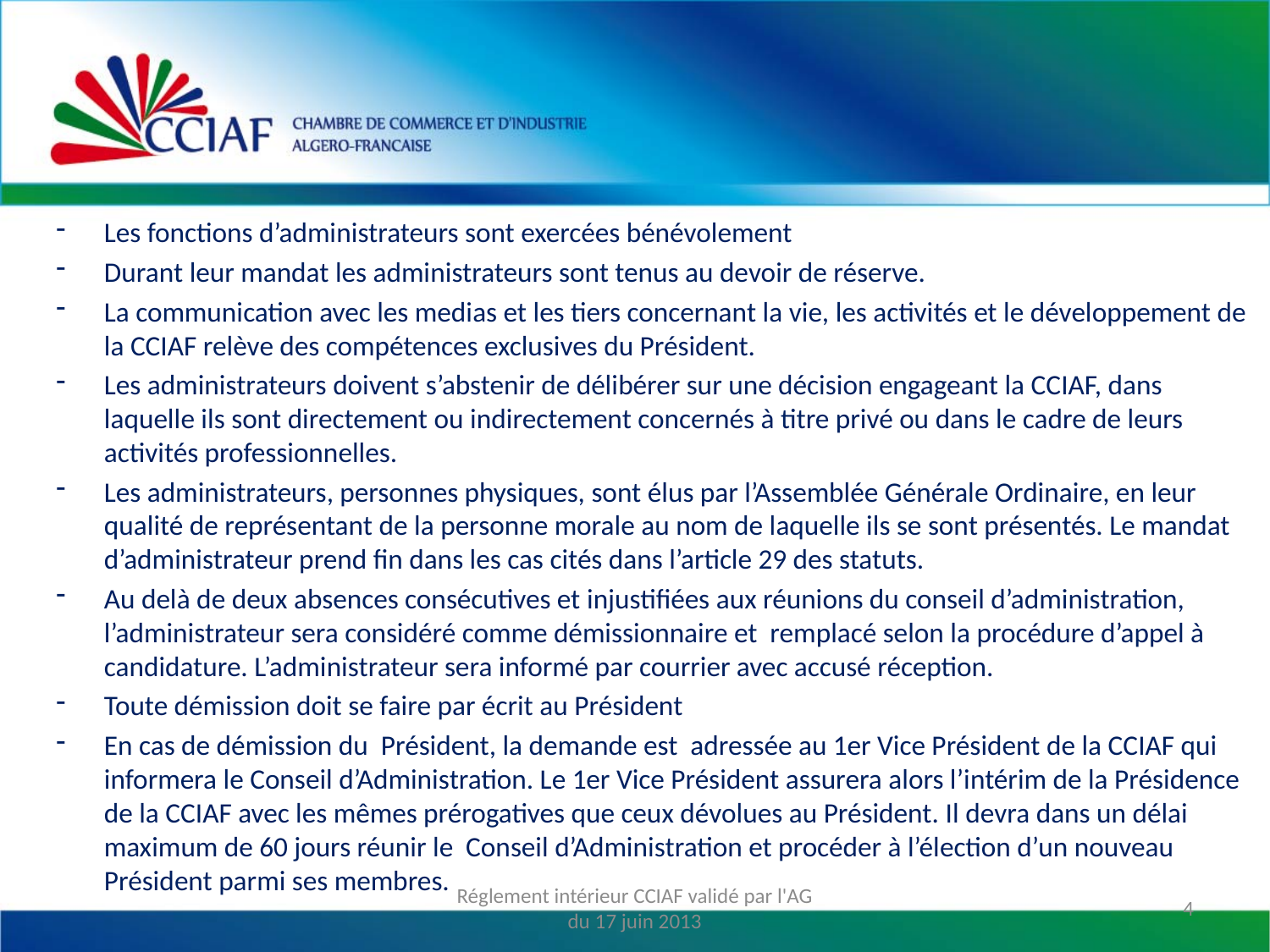

Les fonctions d’administrateurs sont exercées bénévolement
Durant leur mandat les administrateurs sont tenus au devoir de réserve.
La communication avec les medias et les tiers concernant la vie, les activités et le développement de la CCIAF relève des compétences exclusives du Président.
Les administrateurs doivent s’abstenir de délibérer sur une décision engageant la CCIAF, dans laquelle ils sont directement ou indirectement concernés à titre privé ou dans le cadre de leurs activités professionnelles.
Les administrateurs, personnes physiques, sont élus par l’Assemblée Générale Ordinaire, en leur qualité de représentant de la personne morale au nom de laquelle ils se sont présentés. Le mandat d’administrateur prend fin dans les cas cités dans l’article 29 des statuts.
Au delà de deux absences consécutives et injustifiées aux réunions du conseil d’administration, l’administrateur sera considéré comme démissionnaire et  remplacé selon la procédure d’appel à candidature. L’administrateur sera informé par courrier avec accusé réception.
Toute démission doit se faire par écrit au Président
En cas de démission du  Président, la demande est  adressée au 1er Vice Président de la CCIAF qui informera le Conseil d’Administration. Le 1er Vice Président assurera alors l’intérim de la Présidence de la CCIAF avec les mêmes prérogatives que ceux dévolues au Président. Il devra dans un délai maximum de 60 jours réunir le  Conseil d’Administration et procéder à l’élection d’un nouveau Président parmi ses membres.

Réglement intérieur CCIAF validé par l'AG du 17 juin 2013
4